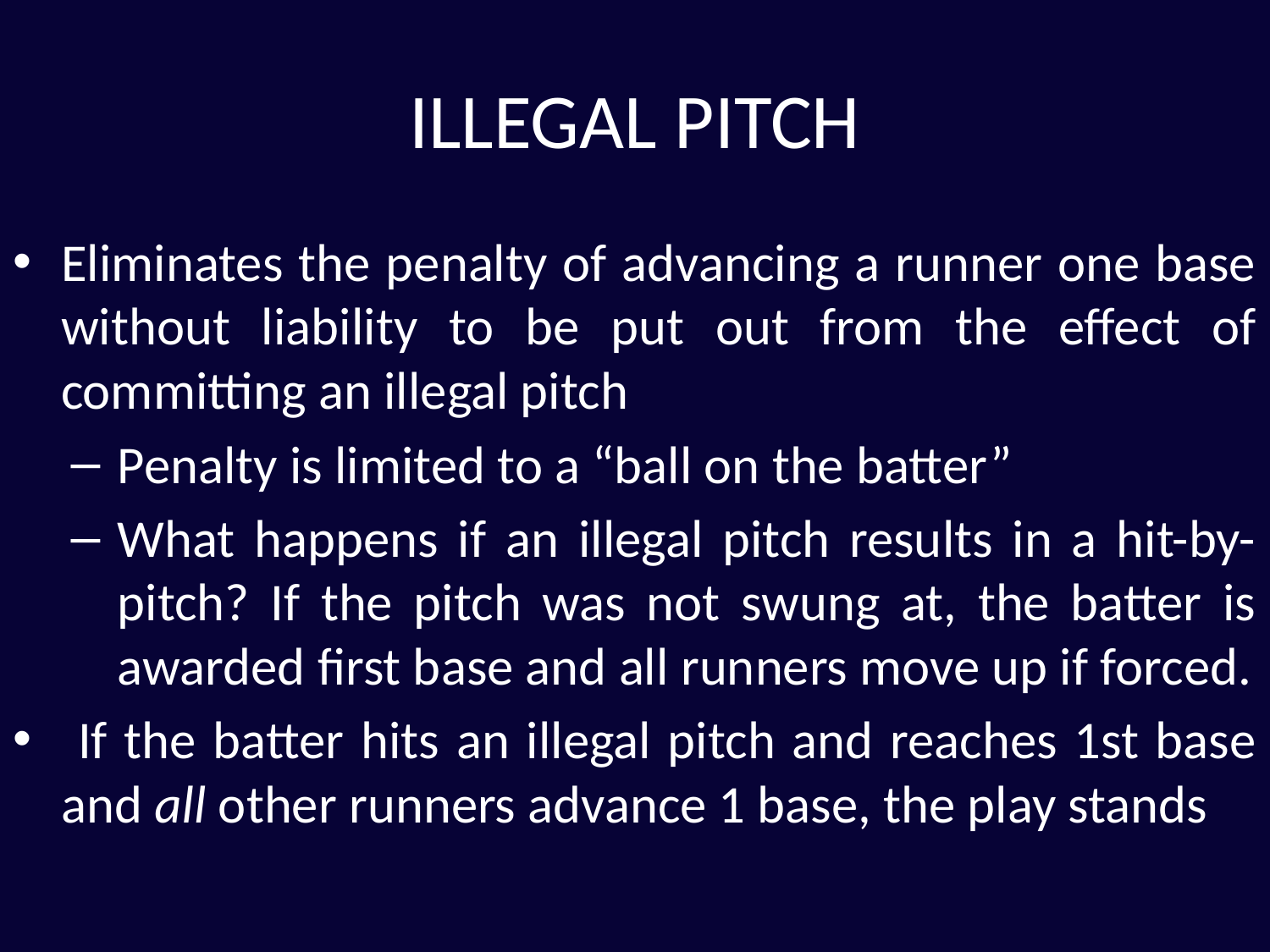

# ILLEGAL PITCH
Eliminates the penalty of advancing a runner one base without liability to be put out from the effect of committing an illegal pitch
Penalty is limited to a “ball on the batter”
What happens if an illegal pitch results in a hit-by-pitch? If the pitch was not swung at, the batter is awarded first base and all runners move up if forced.
 If the batter hits an illegal pitch and reaches 1st base and all other runners advance 1 base, the play stands